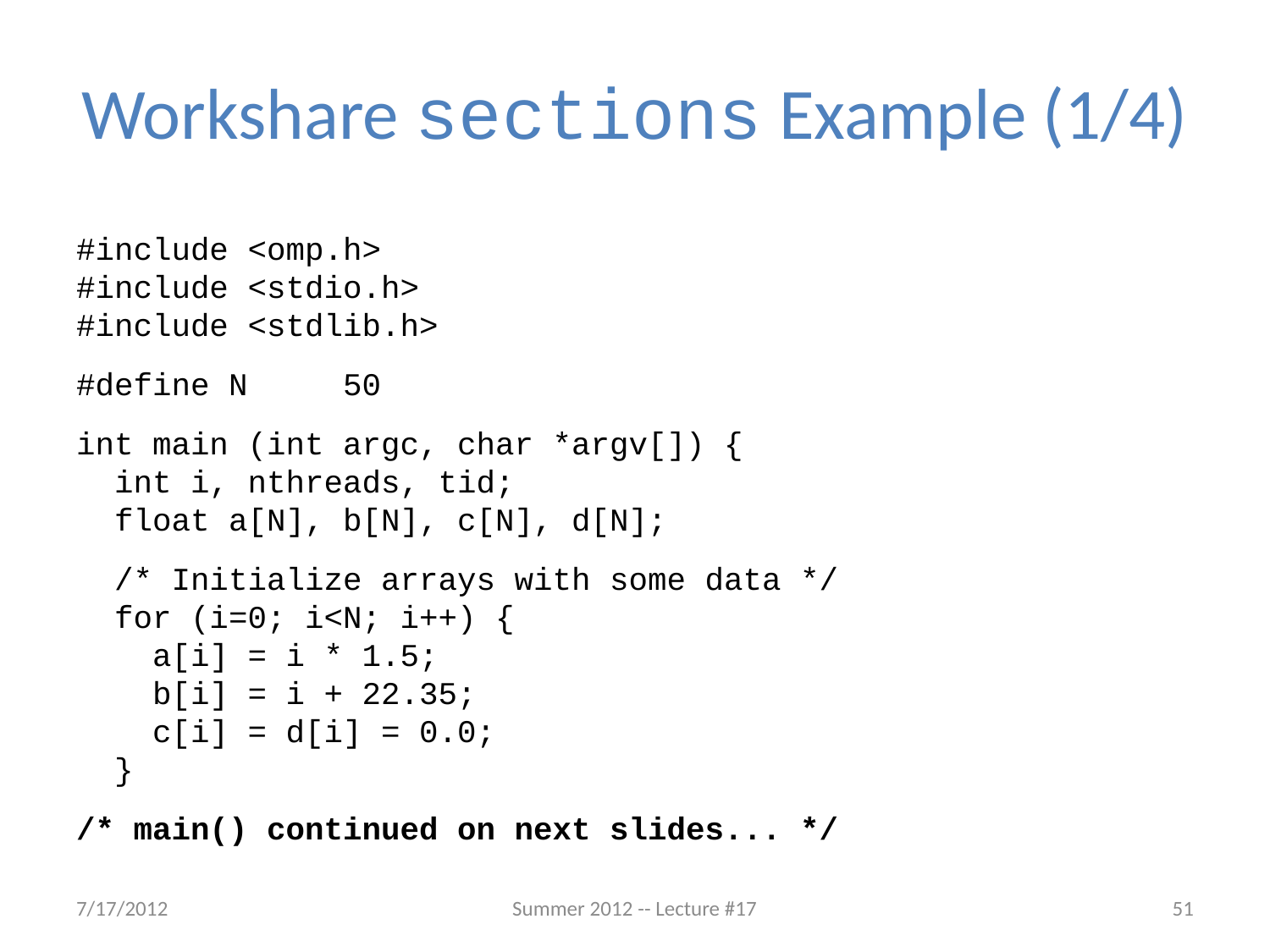

# Workshare sections Example (1/4)
#include <omp.h>
#include <stdio.h>
#include <stdlib.h>
#define N     50
int main (int argc, char *argv[]) {
  int i, nthreads, tid;
  float a[N], b[N], c[N], d[N];
  /* Initialize arrays with some data */
  for (i=0; i<N; i++) {
    a[i] = i * 1.5;
    b[i] = i + 22.35;
    c[i] = d[i] = 0.0;
  }
/* main() continued on next slides... */
7/17/2012
Summer 2012 -- Lecture #17
51